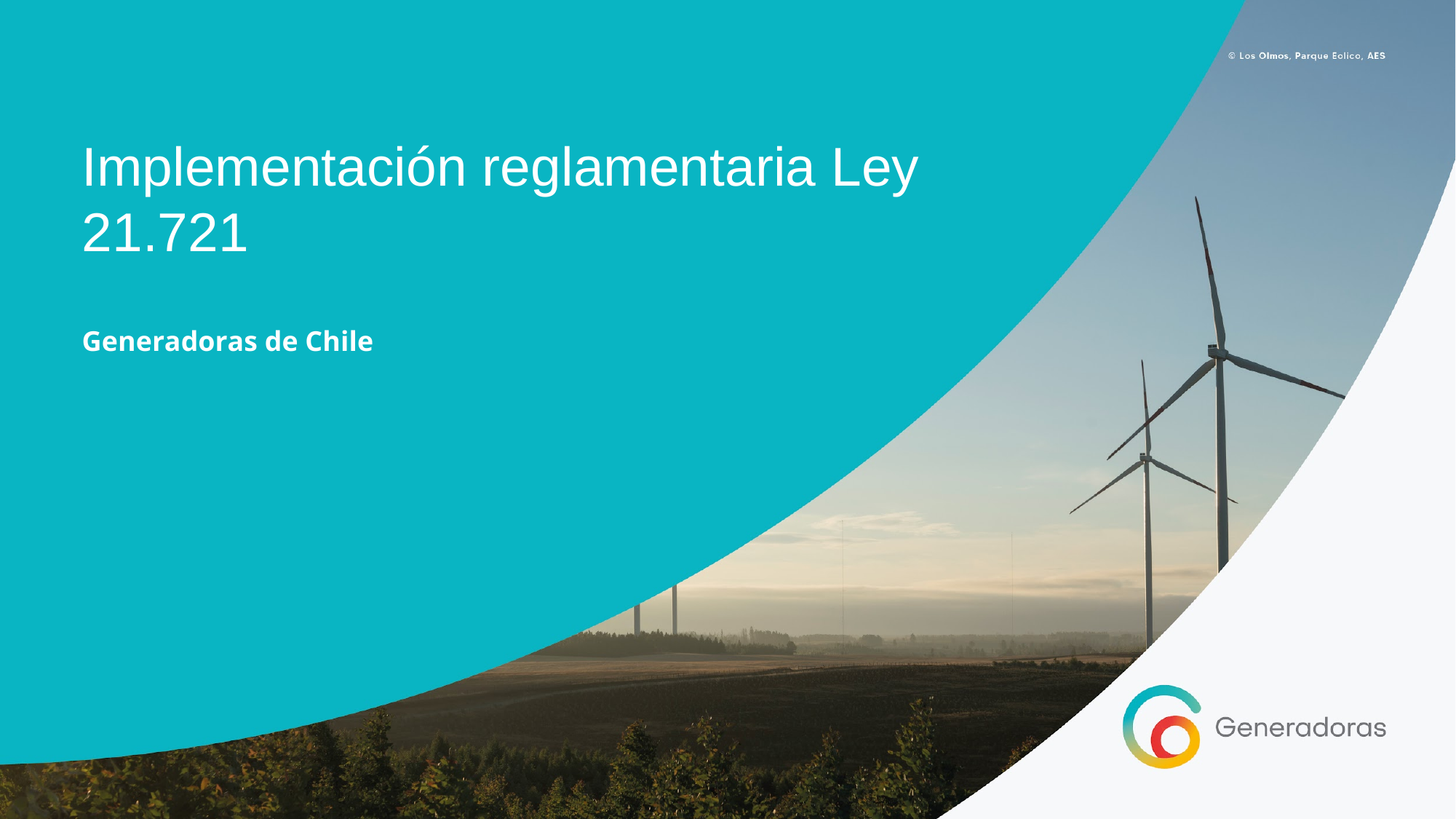

# Implementación reglamentaria Ley 21.721
Generadoras de Chile